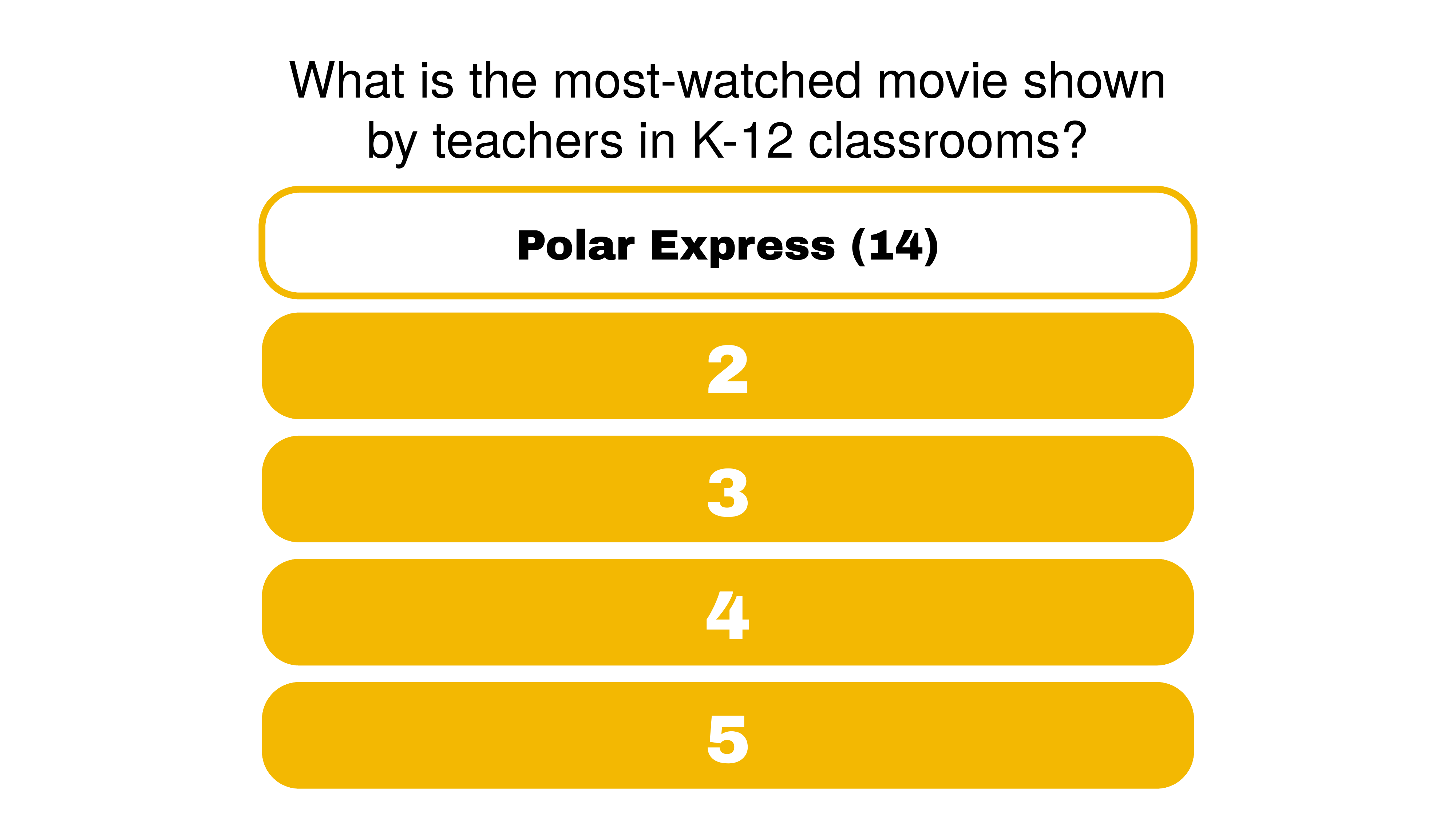

# What is the most-watched movie shown by teachers in K-12 classrooms?
Polar Express (14)
2
3
4
5